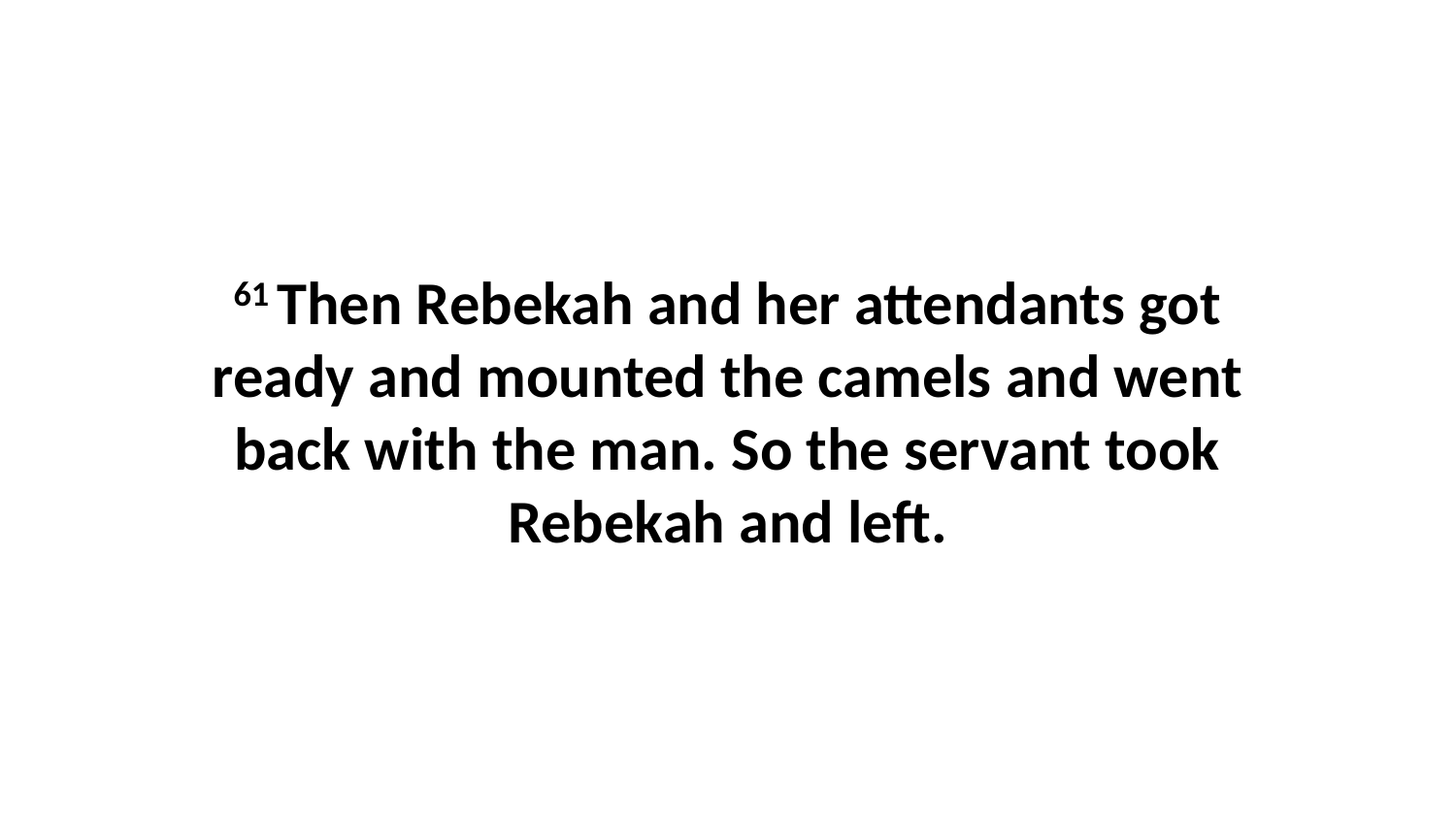

61 Then Rebekah and her attendants got ready and mounted the camels and went back with the man. So the servant took Rebekah and left.